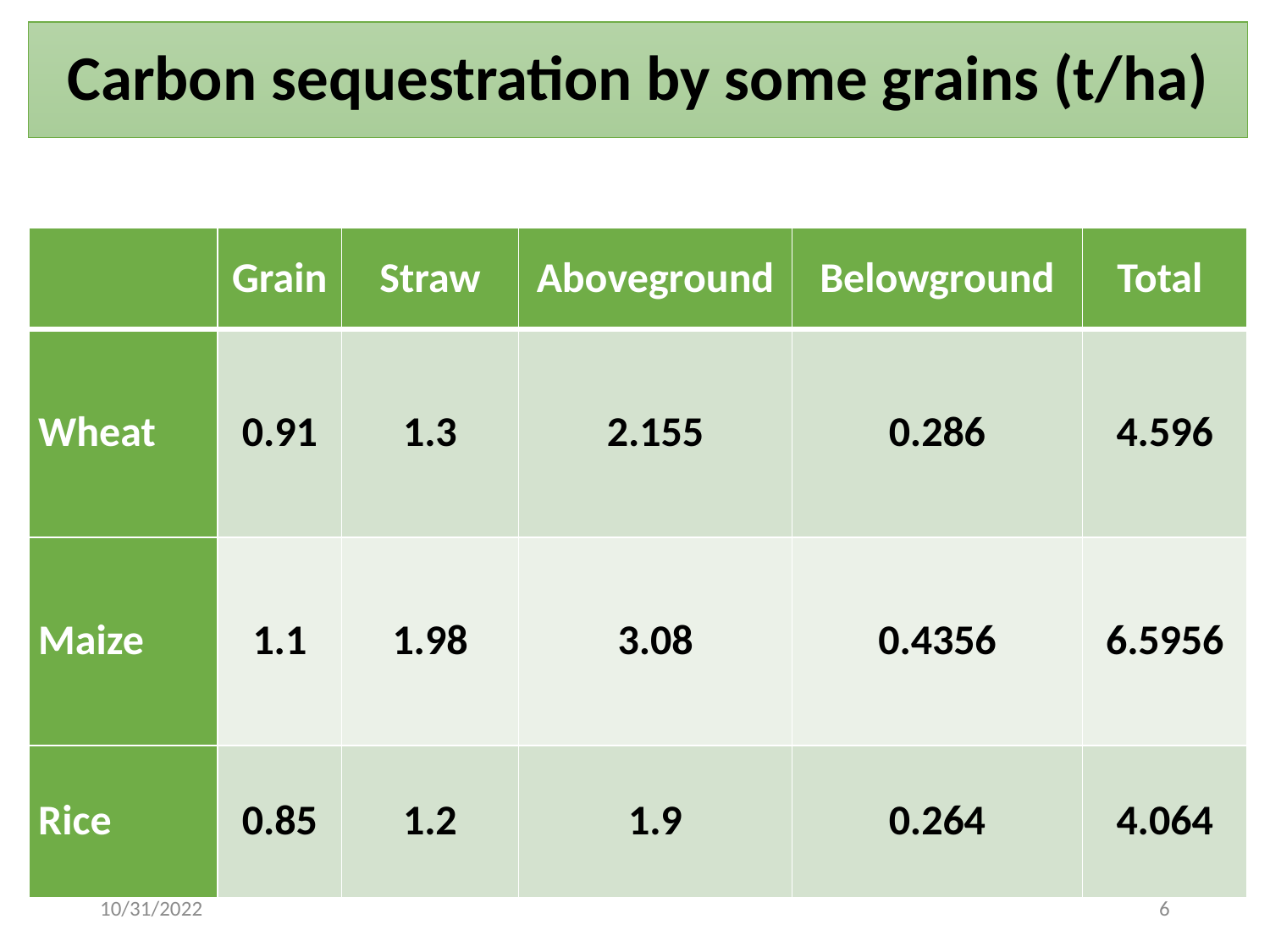

# Carbon sequestration by some grains (t/ha)
|  | Grain | Straw | Aboveground | Belowground | Total |
| --- | --- | --- | --- | --- | --- |
| Wheat | 0.91 | 1.3 | 2.155 | 0.286 | 4.596 |
| Maize | 1.1 | 1.98 | 3.08 | 0.4356 | 6.5956 |
| Rice | 0.85 | 1.2 | 1.9 | 0.264 | 4.064 |
10/31/2022
6